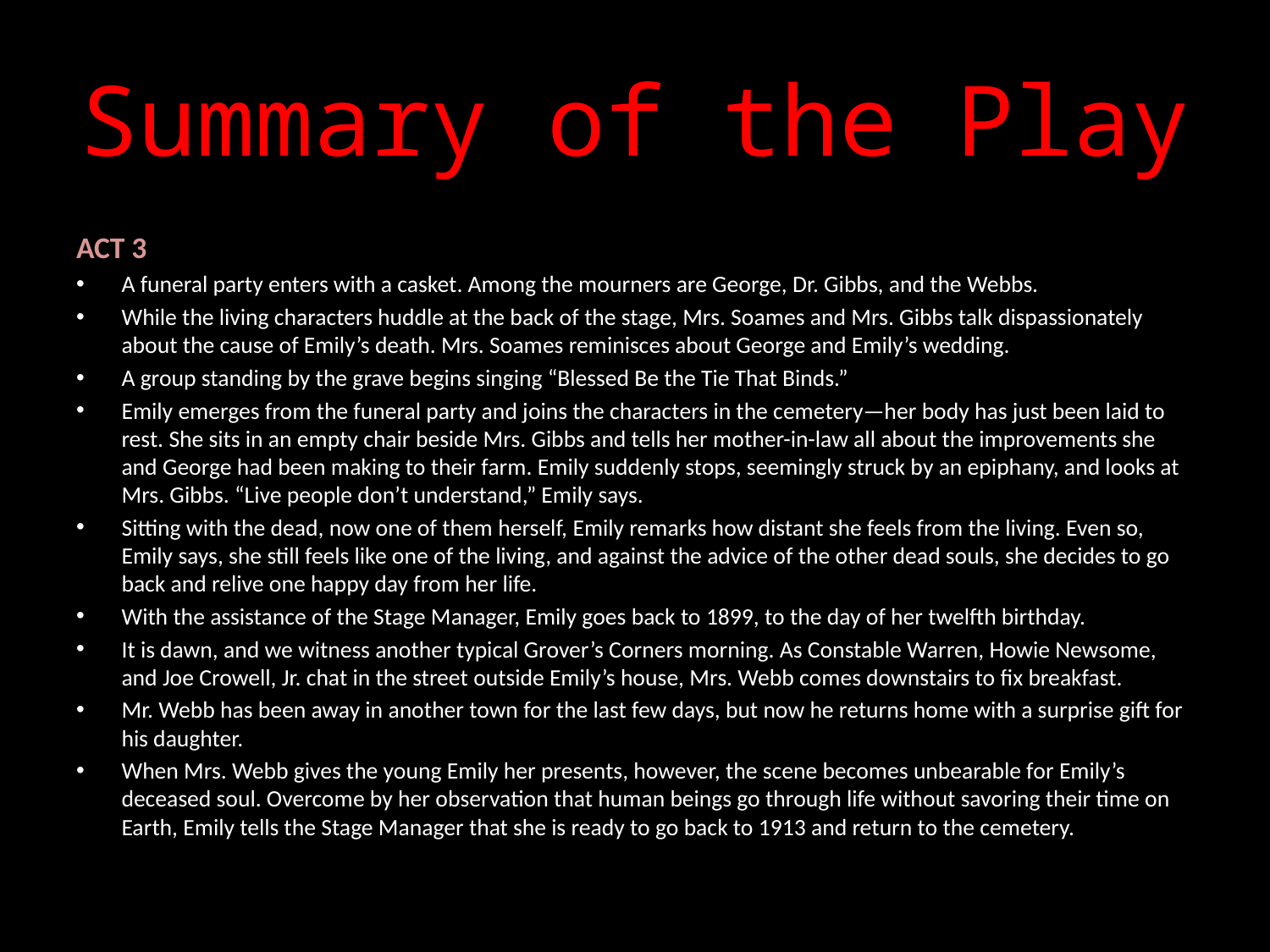

# Summary of the Play
ACT 3
A funeral party enters with a casket. Among the mourners are George, Dr. Gibbs, and the Webbs.
While the living characters huddle at the back of the stage, Mrs. Soames and Mrs. Gibbs talk dispassionately about the cause of Emily’s death. Mrs. Soames reminisces about George and Emily’s wedding.
A group standing by the grave begins singing “Blessed Be the Tie That Binds.”
Emily emerges from the funeral party and joins the characters in the cemetery—her body has just been laid to rest. She sits in an empty chair beside Mrs. Gibbs and tells her mother-in-law all about the improvements she and George had been making to their farm. Emily suddenly stops, seemingly struck by an epiphany, and looks at Mrs. Gibbs. “Live people don’t understand,” Emily says.
Sitting with the dead, now one of them herself, Emily remarks how distant she feels from the living. Even so, Emily says, she still feels like one of the living, and against the advice of the other dead souls, she decides to go back and relive one happy day from her life.
With the assistance of the Stage Manager, Emily goes back to 1899, to the day of her twelfth birthday.
It is dawn, and we witness another typical Grover’s Corners morning. As Constable Warren, Howie Newsome, and Joe Crowell, Jr. chat in the street outside Emily’s house, Mrs. Webb comes downstairs to fix breakfast.
Mr. Webb has been away in another town for the last few days, but now he returns home with a surprise gift for his daughter.
When Mrs. Webb gives the young Emily her presents, however, the scene becomes unbearable for Emily’s deceased soul. Overcome by her observation that human beings go through life without savoring their time on Earth, Emily tells the Stage Manager that she is ready to go back to 1913 and return to the cemetery.